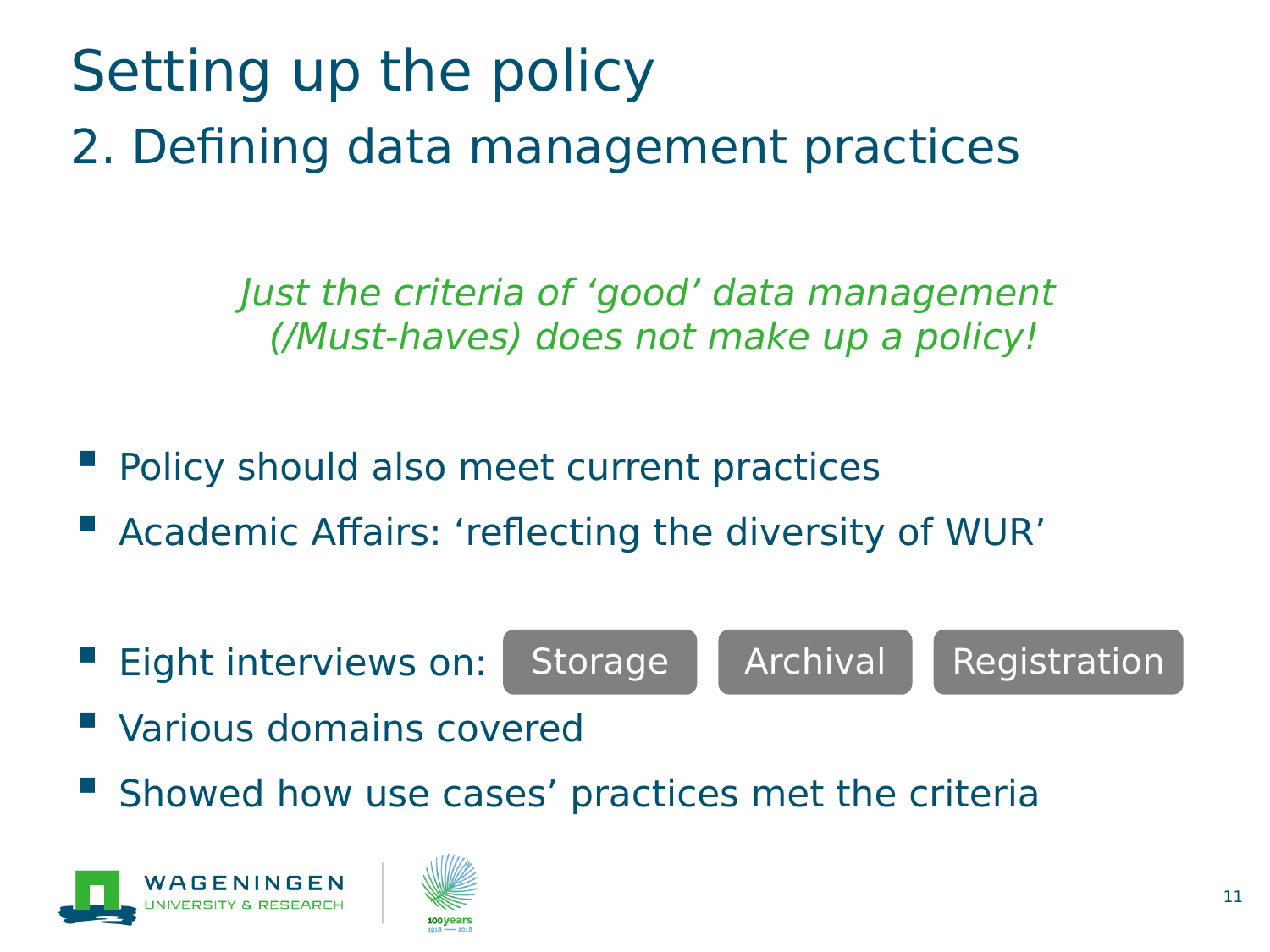

# Setting up the policy 2. Defining data management practices
Just the criteria of ‘good’ data management
(/Must-haves) does not make up a policy!

Policy should also meet current practices
Academic Affairs: ‘reflecting the diversity of WUR’

Eight interviews on:
Various domains covered
Showed how use cases’ practices met the criteria

Storage
Archival
Registration
11